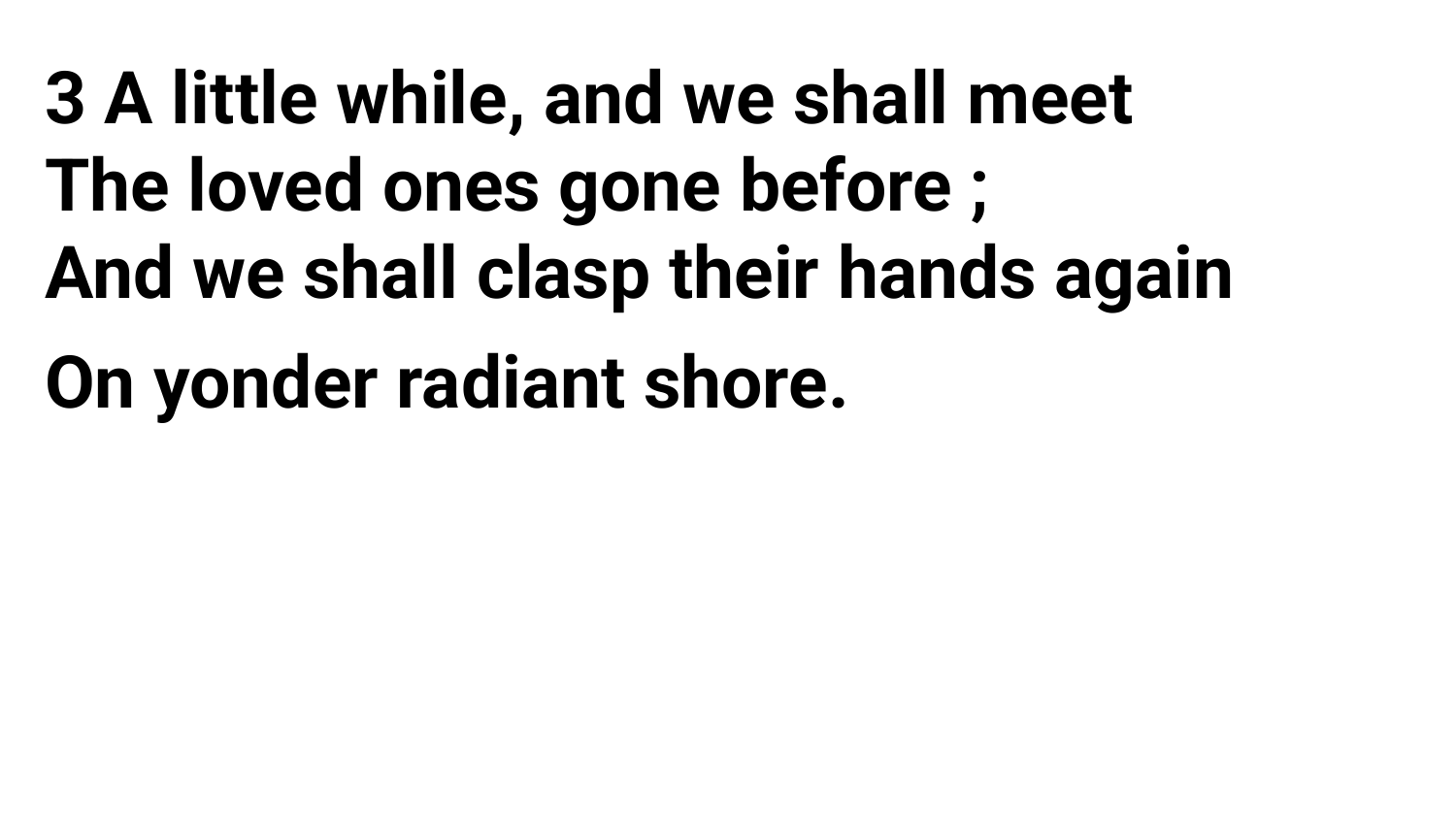

3 A little while, and we shall meet
The loved ones gone before ;
And we shall clasp their hands again
On yonder radiant shore.